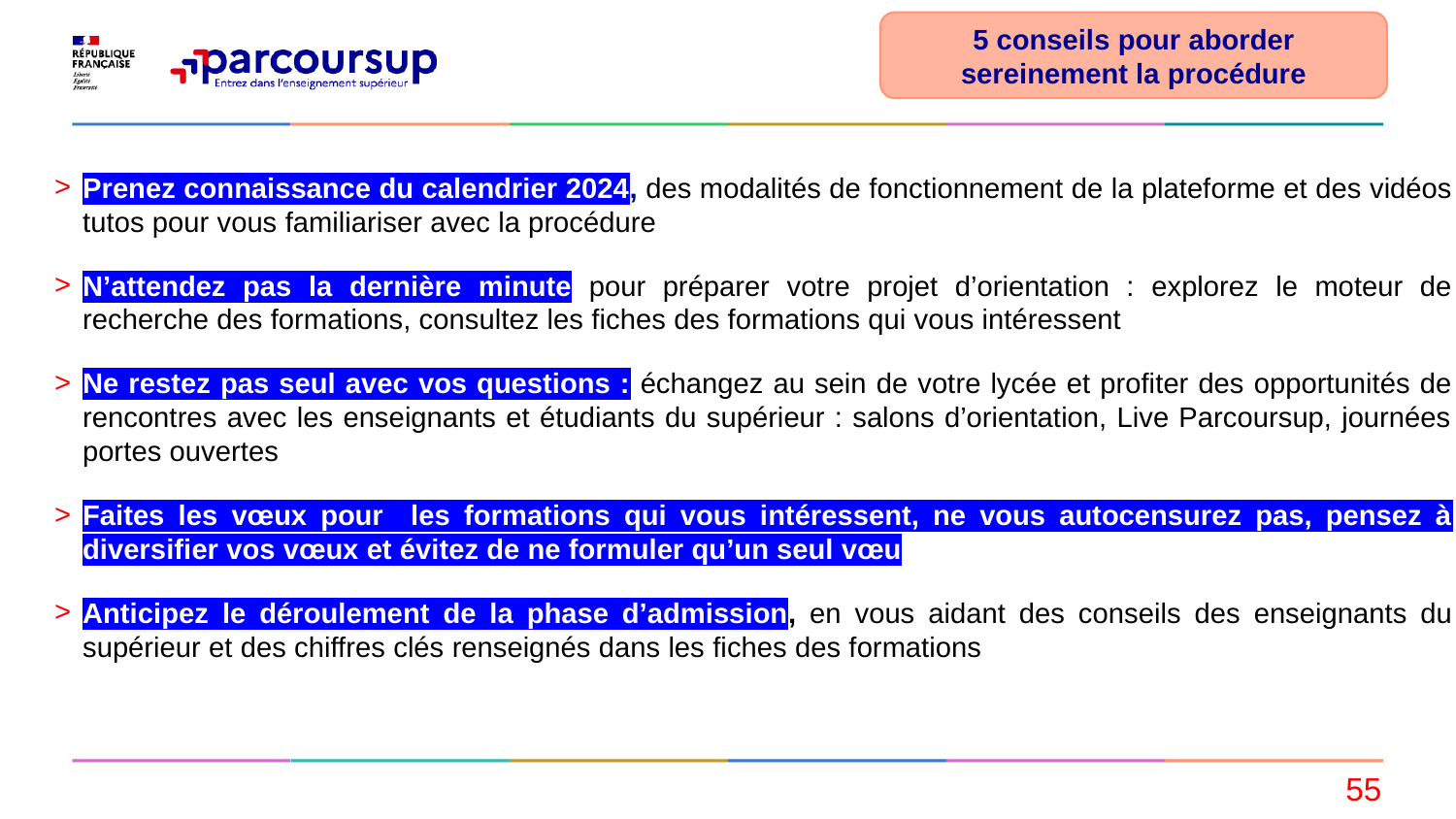

5 conseils pour aborder sereinement la procédure
Prenez connaissance du calendrier 2024, des modalités de fonctionnement de la plateforme et des vidéos tutos pour vous familiariser avec la procédure
N’attendez pas la dernière minute pour préparer votre projet d’orientation : explorez le moteur de recherche des formations, consultez les fiches des formations qui vous intéressent
Ne restez pas seul avec vos questions : échangez au sein de votre lycée et profiter des opportunités de rencontres avec les enseignants et étudiants du supérieur : salons d’orientation, Live Parcoursup, journées portes ouvertes
Faites les vœux pour  les formations qui vous intéressent, ne vous autocensurez pas, pensez à diversifier vos vœux et évitez de ne formuler qu’un seul vœu
Anticipez le déroulement de la phase d’admission, en vous aidant des conseils des enseignants du supérieur et des chiffres clés renseignés dans les fiches des formations

55